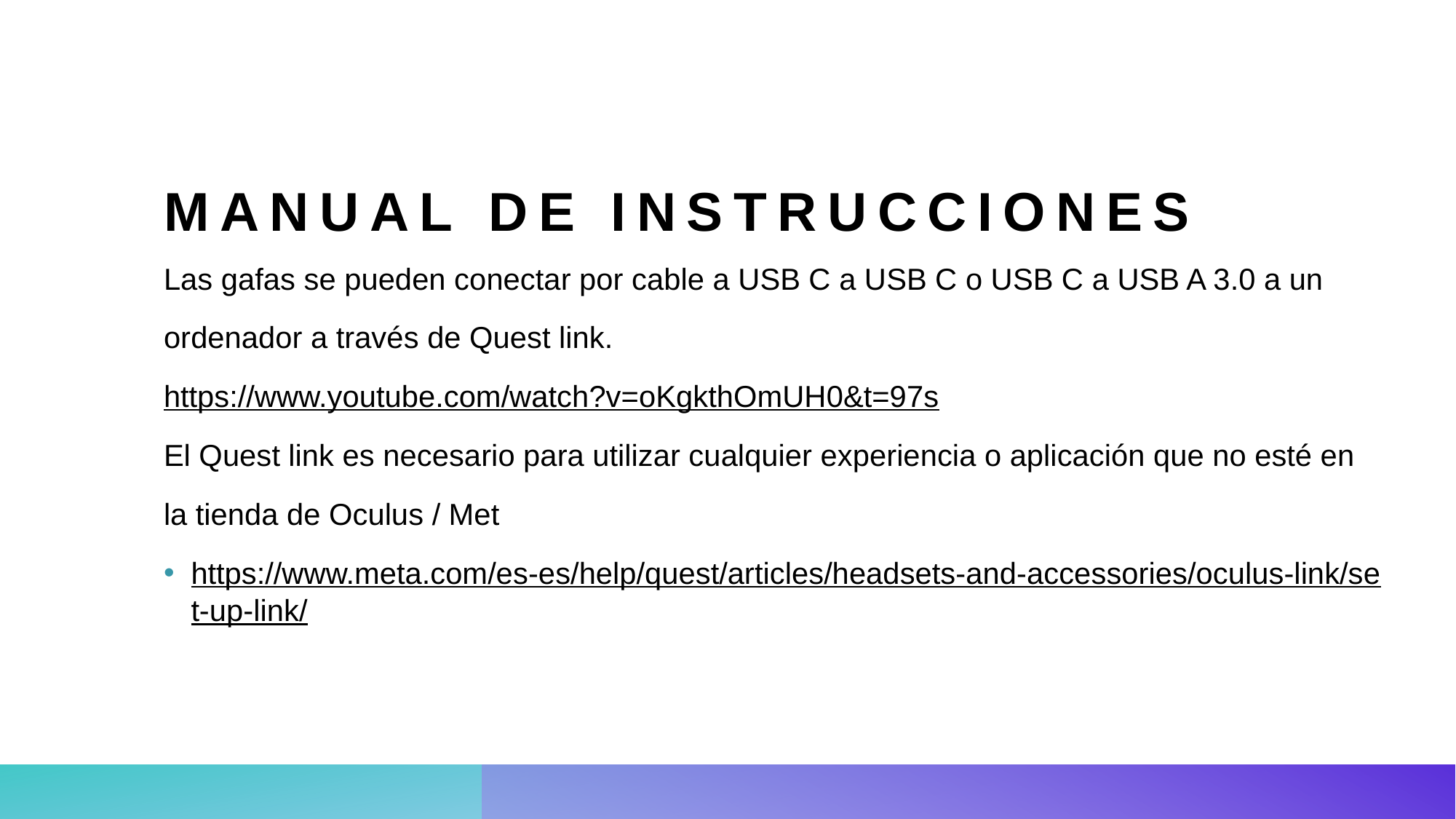

# Manual de instrucciones
Las gafas se pueden conectar por cable a USB C a USB C o USB C a USB A 3.0 a un
ordenador a través de Quest link.
https://www.youtube.com/watch?v=oKgkthOmUH0&t=97s
El Quest link es necesario para utilizar cualquier experiencia o aplicación que no esté en
la tienda de Oculus / Met
https://www.meta.com/es-es/help/quest/articles/headsets-and-accessories/oculus-link/set-up-link/